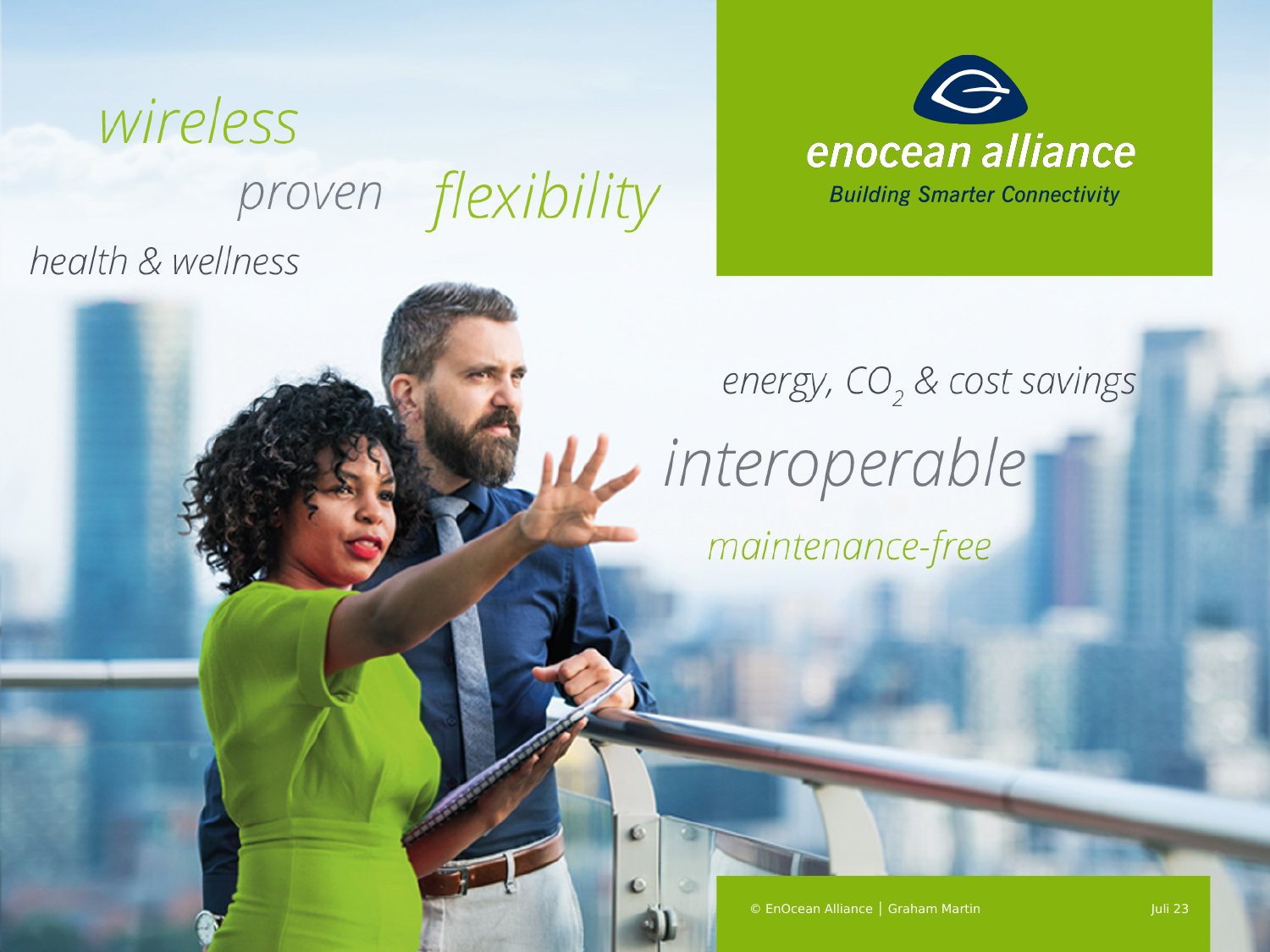

© EnOcean Alliance │ Graham Martin
Juli 23